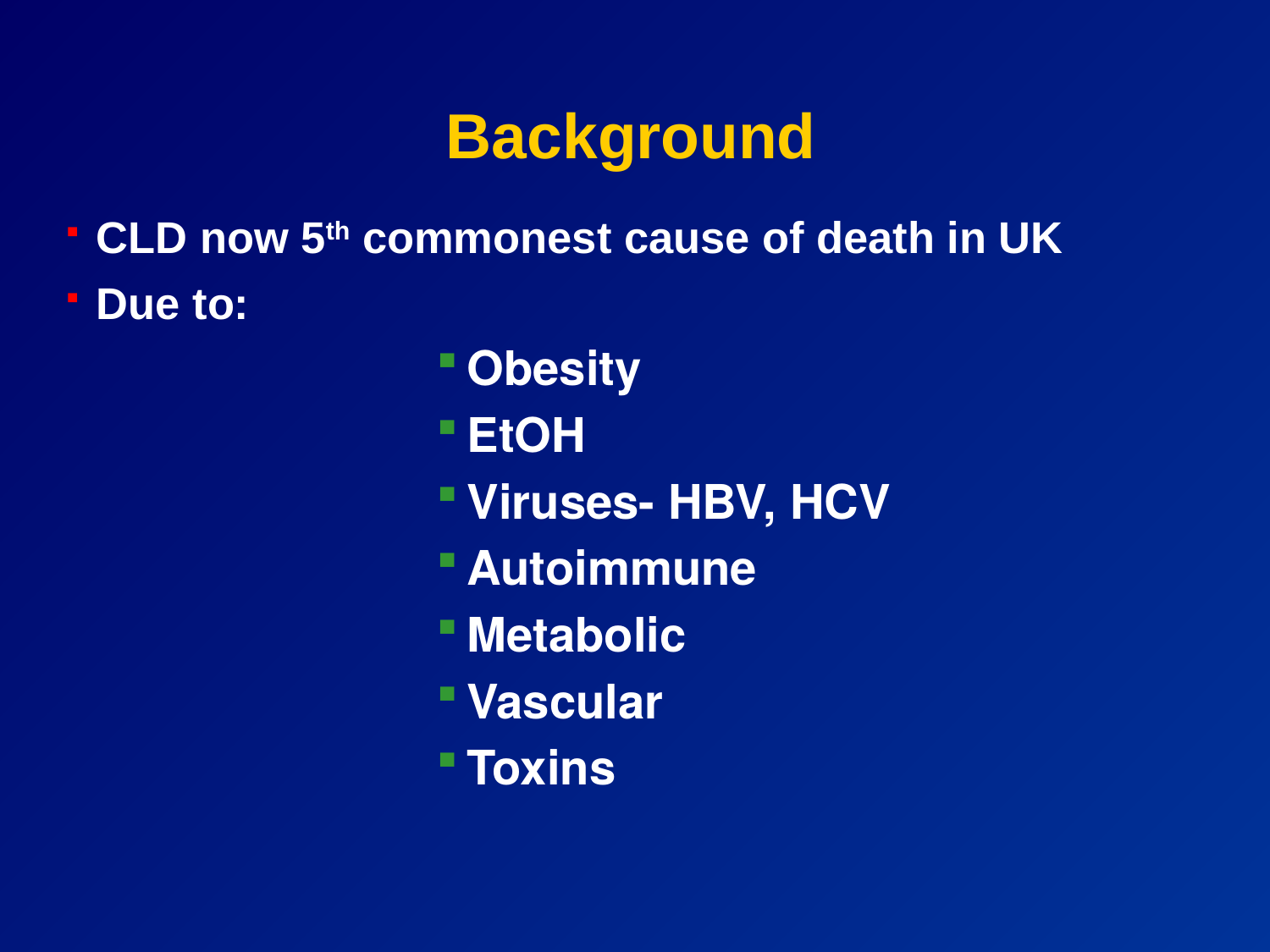

# Background
CLD now 5th commonest cause of death in UK
Due to:
Obesity
EtOH
Viruses- HBV, HCV
Autoimmune
Metabolic
Vascular
Toxins